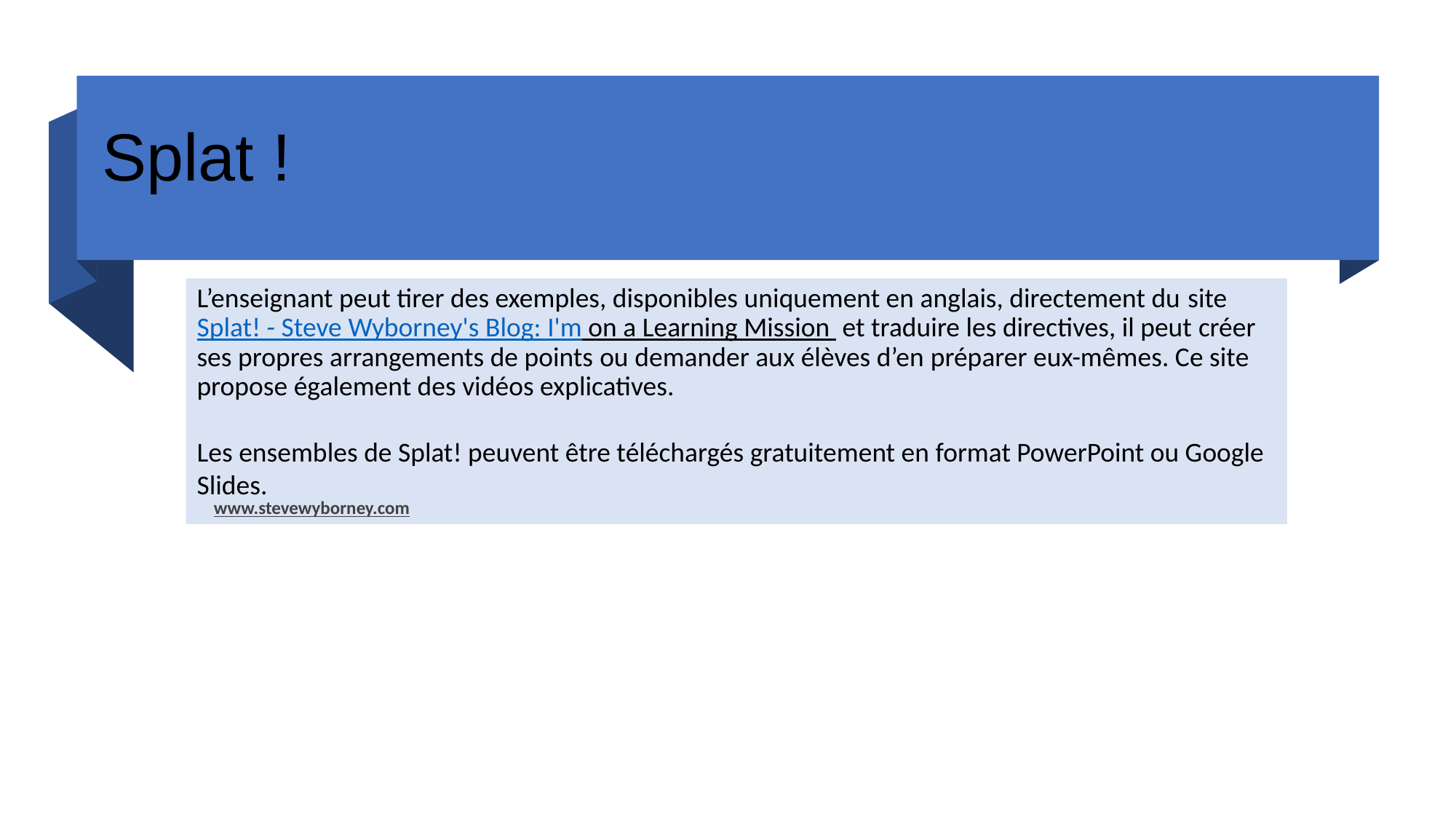

# Splat !

L’enseignant peut tirer des exemples, disponibles uniquement en anglais, directement du site  Splat! - Steve Wyborney's Blog: I'm on a Learning Mission  et traduire les directives, il peut créer ses propres arrangements de points ou demander aux élèves d’en préparer eux-mêmes. Ce site propose également des vidéos explicatives.

Les ensembles de Splat! peuvent être téléchargés gratuitement en format PowerPoint ou Google Slides.

www.stevewyborney.com